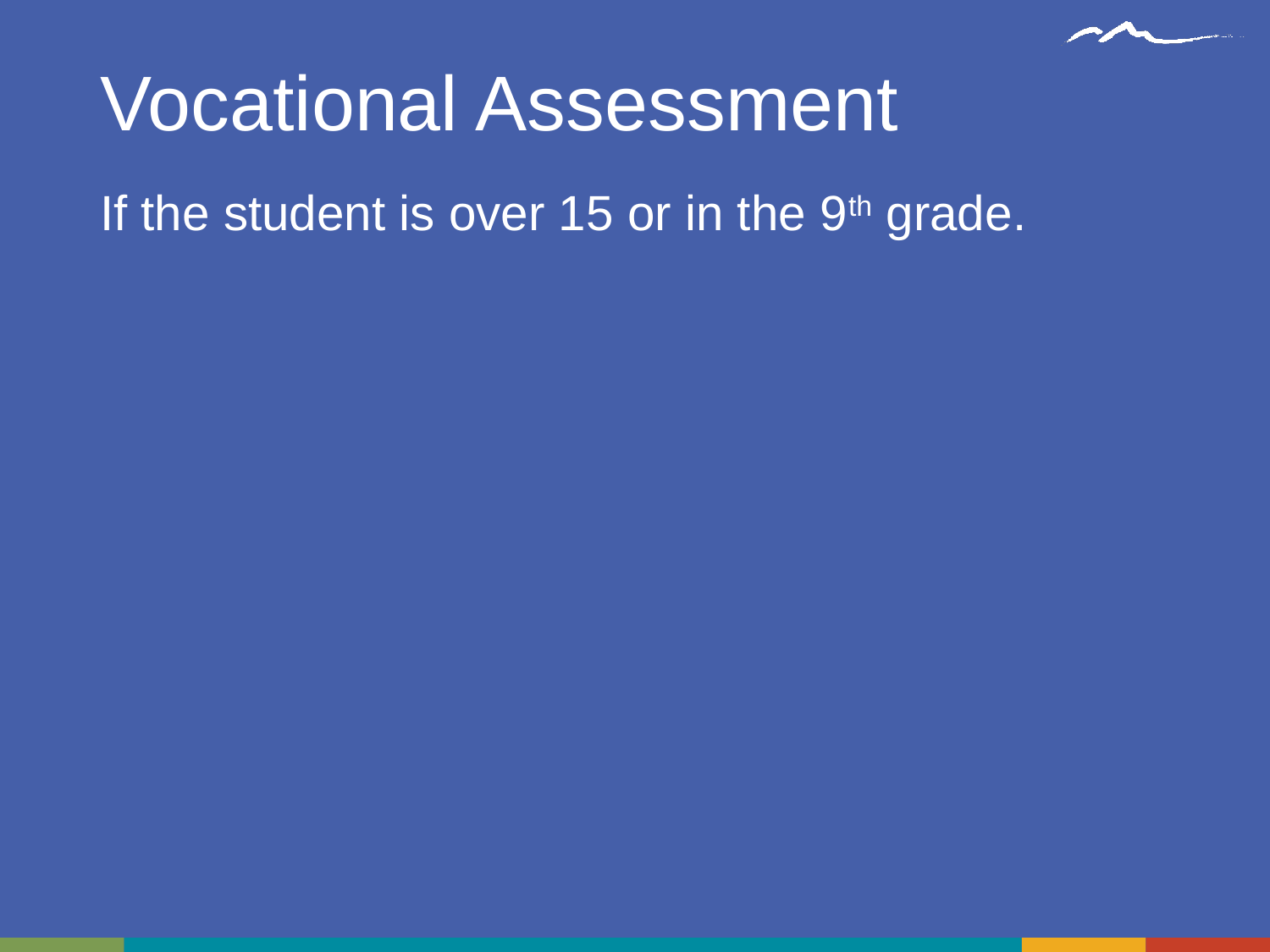

# Vocational Assessment
If the student is over 15 or in the 9th grade.